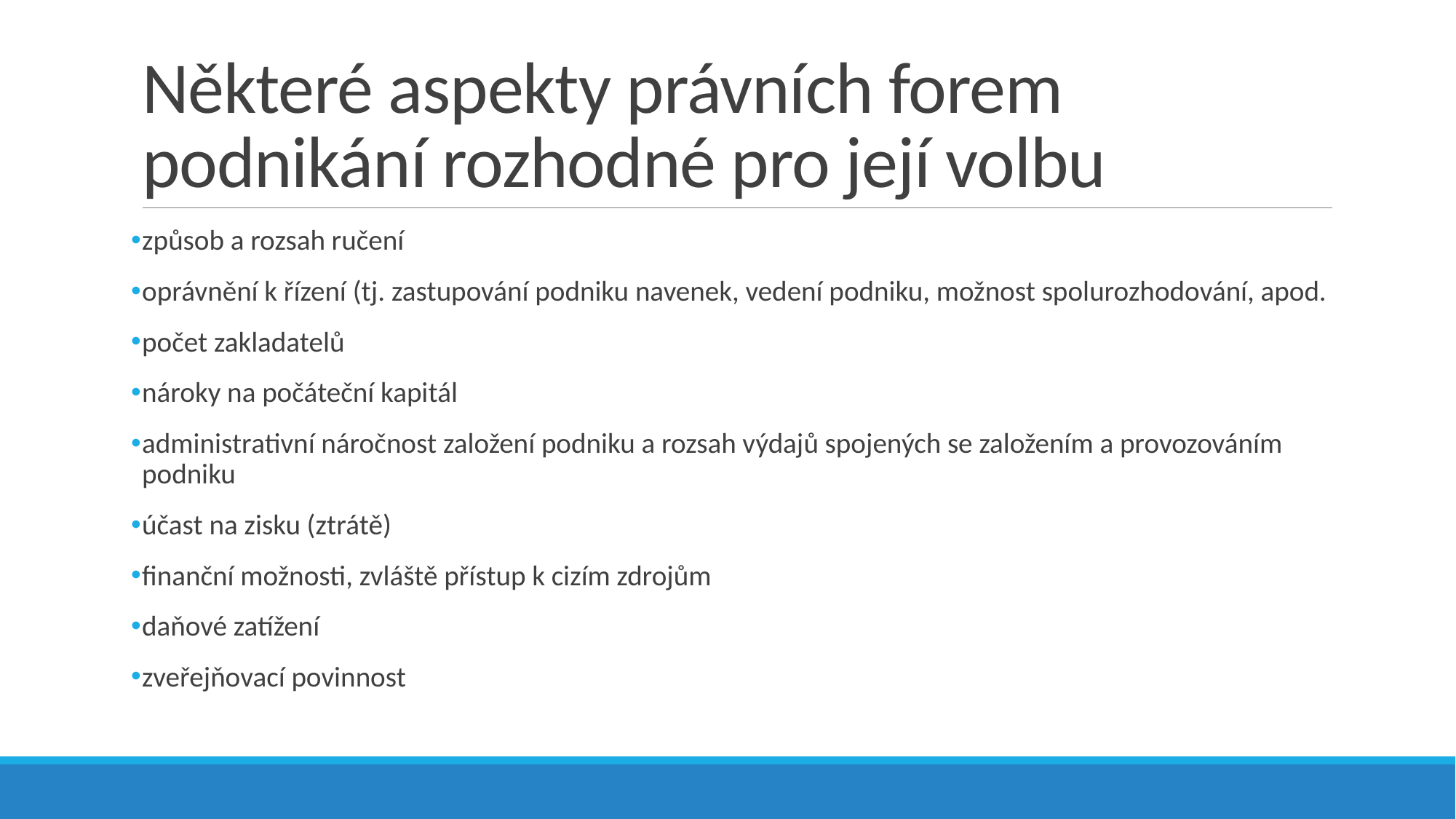

# Některé aspekty právních forem podnikání rozhodné pro její volbu
způsob a rozsah ručení
oprávnění k řízení (tj. zastupování podniku navenek, vedení podniku, možnost spolurozhodování, apod.
počet zakladatelů
nároky na počáteční kapitál
administrativní náročnost založení podniku a rozsah výdajů spojených se založením a provozováním podniku
účast na zisku (ztrátě)
finanční možnosti, zvláště přístup k cizím zdrojům
daňové zatížení
zveřejňovací povinnost